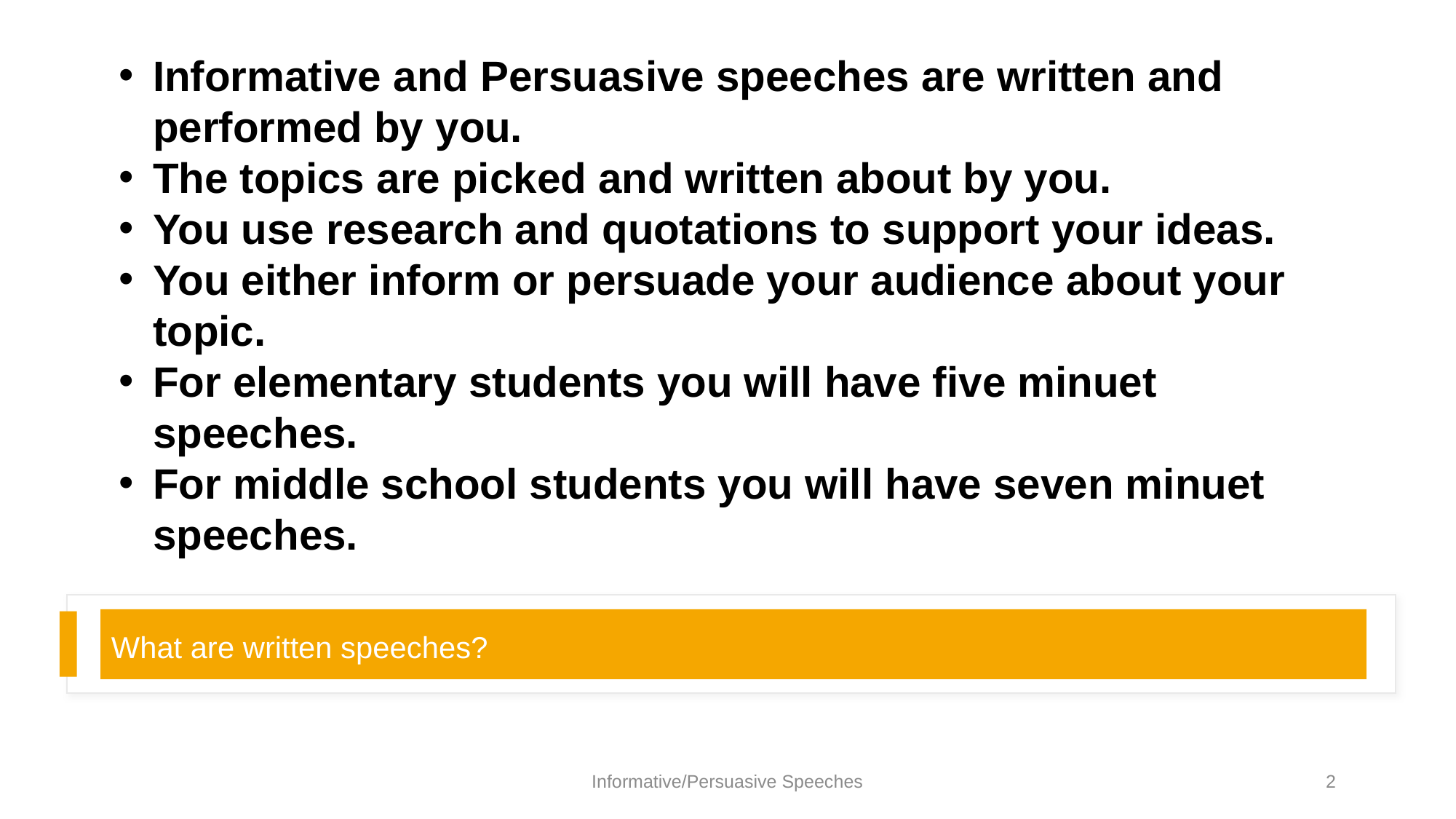

Informative and Persuasive speeches are written and performed by you.
The topics are picked and written about by you.
You use research and quotations to support your ideas.
You either inform or persuade your audience about your topic.
For elementary students you will have five minuet speeches.
For middle school students you will have seven minuet speeches.
What are written speeches?

Informative/Persuasive Speeches
2